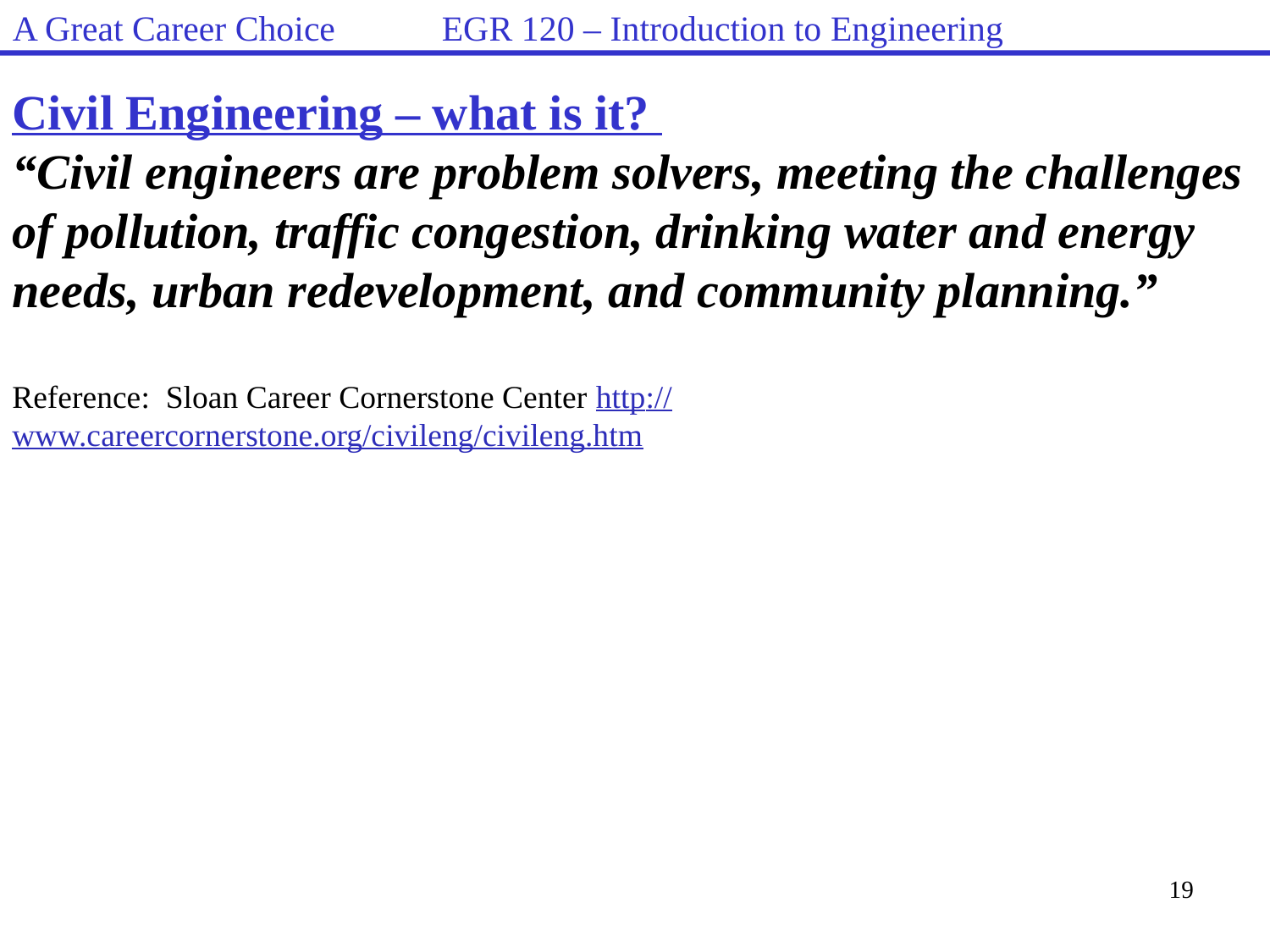

A Great Career Choice            EGR 120 – Introduction to Engineering

Civil Engineering – what is it?
“Civil engineers are problem solvers, meeting the challenges of pollution, traffic congestion, drinking water and energy needs, urban redevelopment, and community planning.”

Reference:  Sloan Career Cornerstone Center http://www.careercornerstone.org/civileng/civileng.htm
19